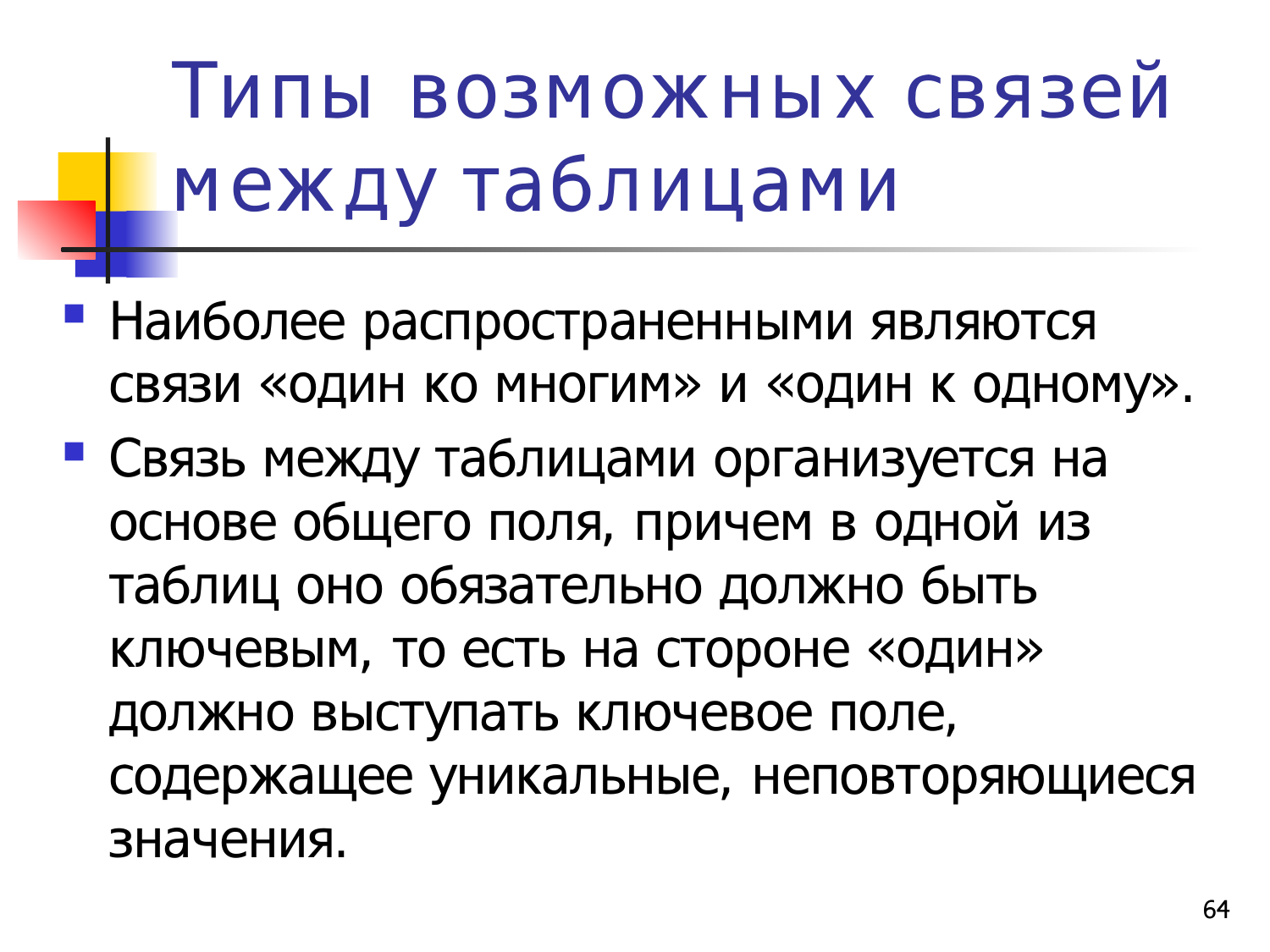

# Типы возможных связей между таблицами
Наиболее распространенными являются связи «один ко многим» и «один к одному».
Связь между таблицами организуется на основе общего поля, причем в одной из таблиц оно обязательно должно быть ключевым, то есть на стороне «один» должно выступать ключевое поле, содержащее уникальные, неповторяющиеся значения.
64